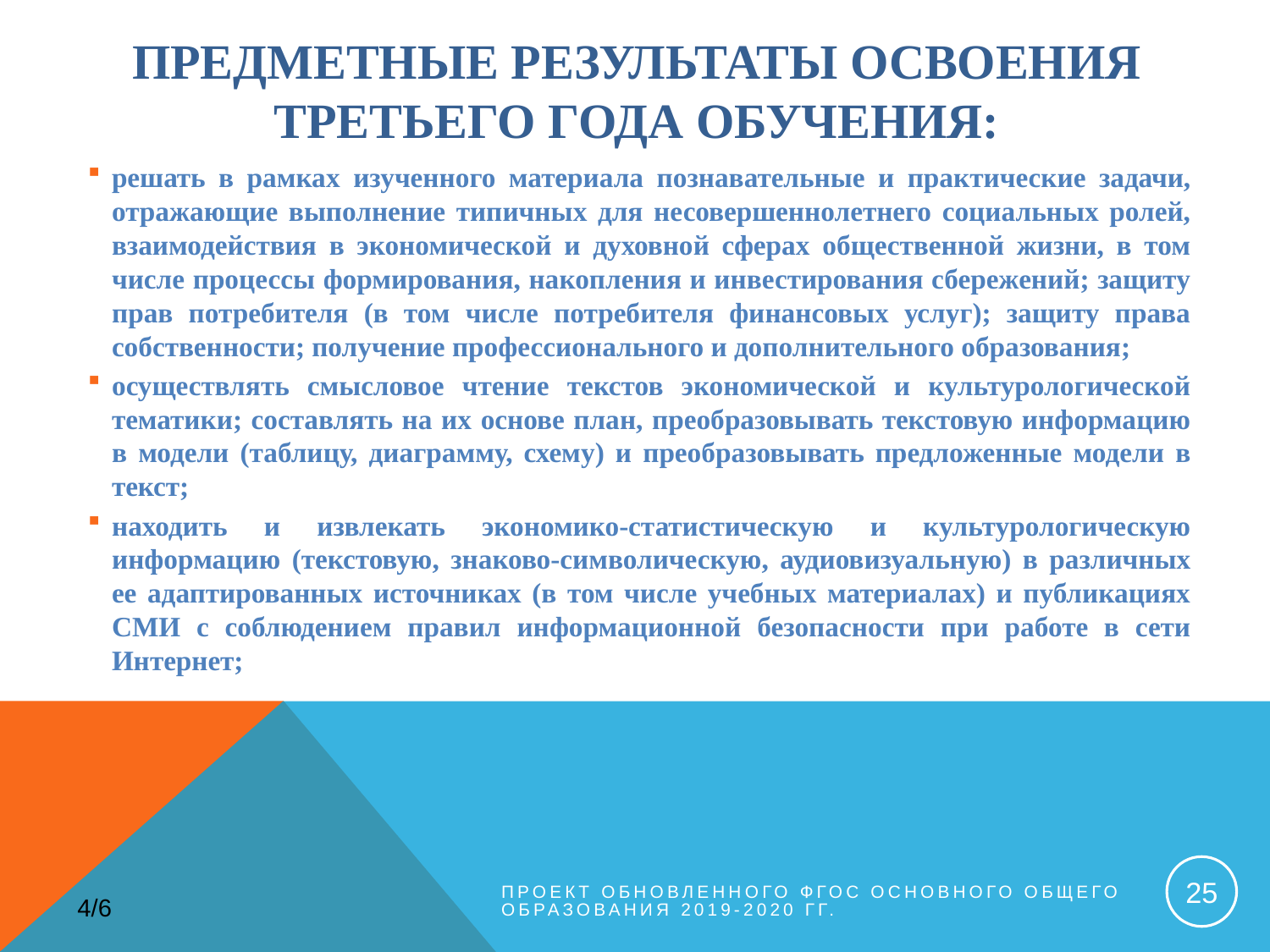

# Предметные результаты освоения третьего года обучения:
решать в рамках изученного материала познавательные и практические задачи, отражающие выполнение типичных для несовершеннолетнего социальных ролей, взаимодействия в экономической и духовной сферах общественной жизни, в том числе процессы формирования, накопления и инвестирования сбережений; защиту прав потребителя (в том числе потребителя финансовых услуг); защиту права собственности; получение профессионального и дополнительного образования;
осуществлять смысловое чтение текстов экономической и культурологической тематики; составлять на их основе план, преобразовывать текстовую информацию в модели (таблицу, диаграмму, схему) и преобразовывать предложенные модели в текст;
находить и извлекать экономико-статистическую и культурологическую информацию (текстовую, знаково-символическую, аудиовизуальную) в различных ее адаптированных источниках (в том числе учебных материалах) и публикациях СМИ с соблюдением правил информационной безопасности при работе в сети Интернет;
25
Проект обновленного ФГОС основного общего образования 2019-2020 гг.
4/6